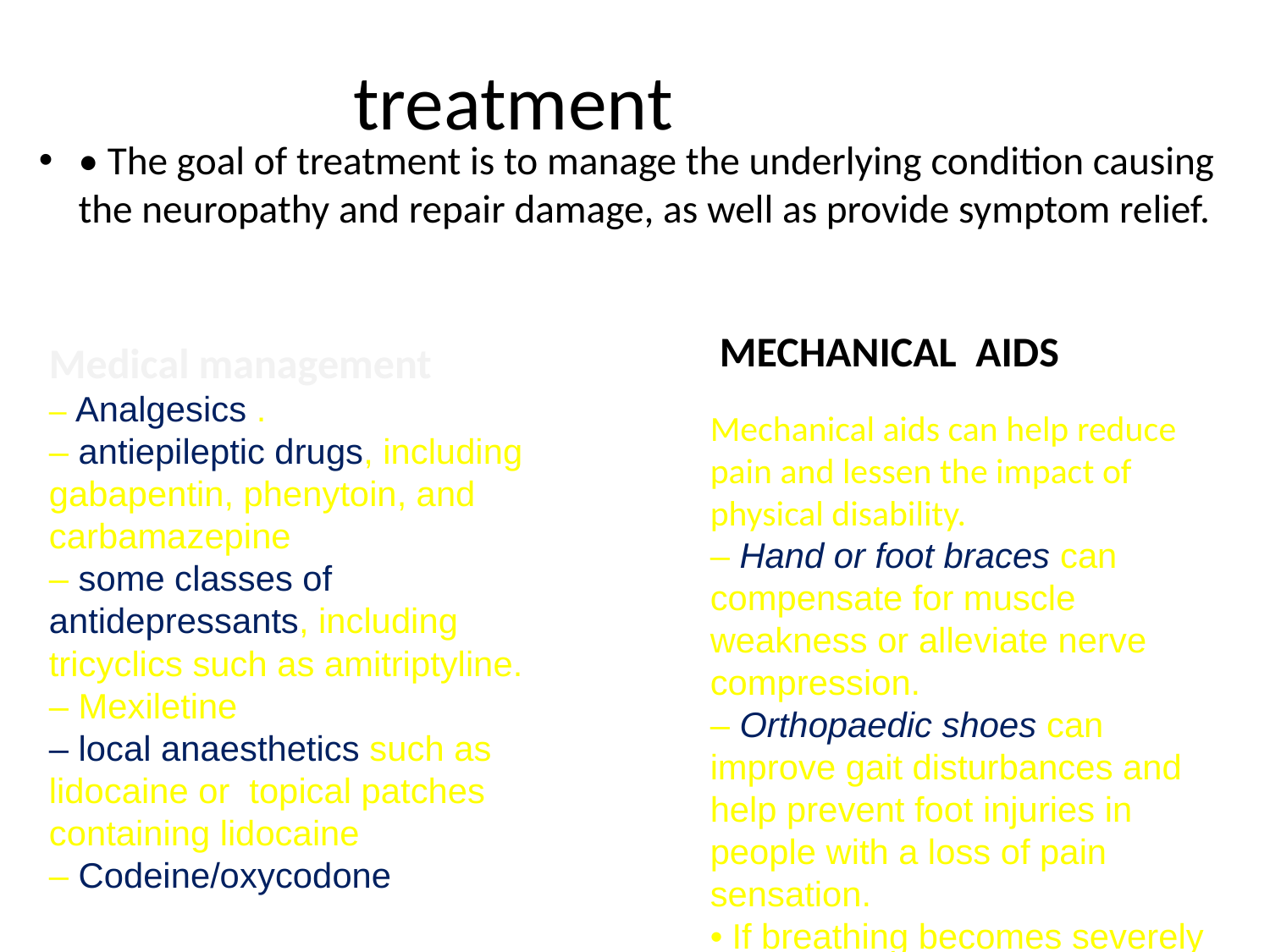

# treatment
• The goal of treatment is to manage the underlying condition causing the neuropathy and repair damage, as well as provide symptom relief.
MECHANICAL  AIDS
Medical management
– Analgesics .
– antiepileptic drugs, including gabapentin, phenytoin, and carbamazepine
– some classes of antidepressants, including tricyclics such as amitriptyline.
– Mexiletine
– local anaesthetics such as lidocaine or  topical patches containing lidocaine
– Codeine/oxycodone
Mechanical aids can help reduce pain and lessen the impact of physical disability.
– Hand or foot braces can compensate for muscle weakness or alleviate nerve compression.
– Orthopaedic shoes can improve gait disturbances and help prevent foot injuries in people with a loss of pain sensation.
• If breathing becomes severely impaired, mechanical ventilation can provide essential life support.